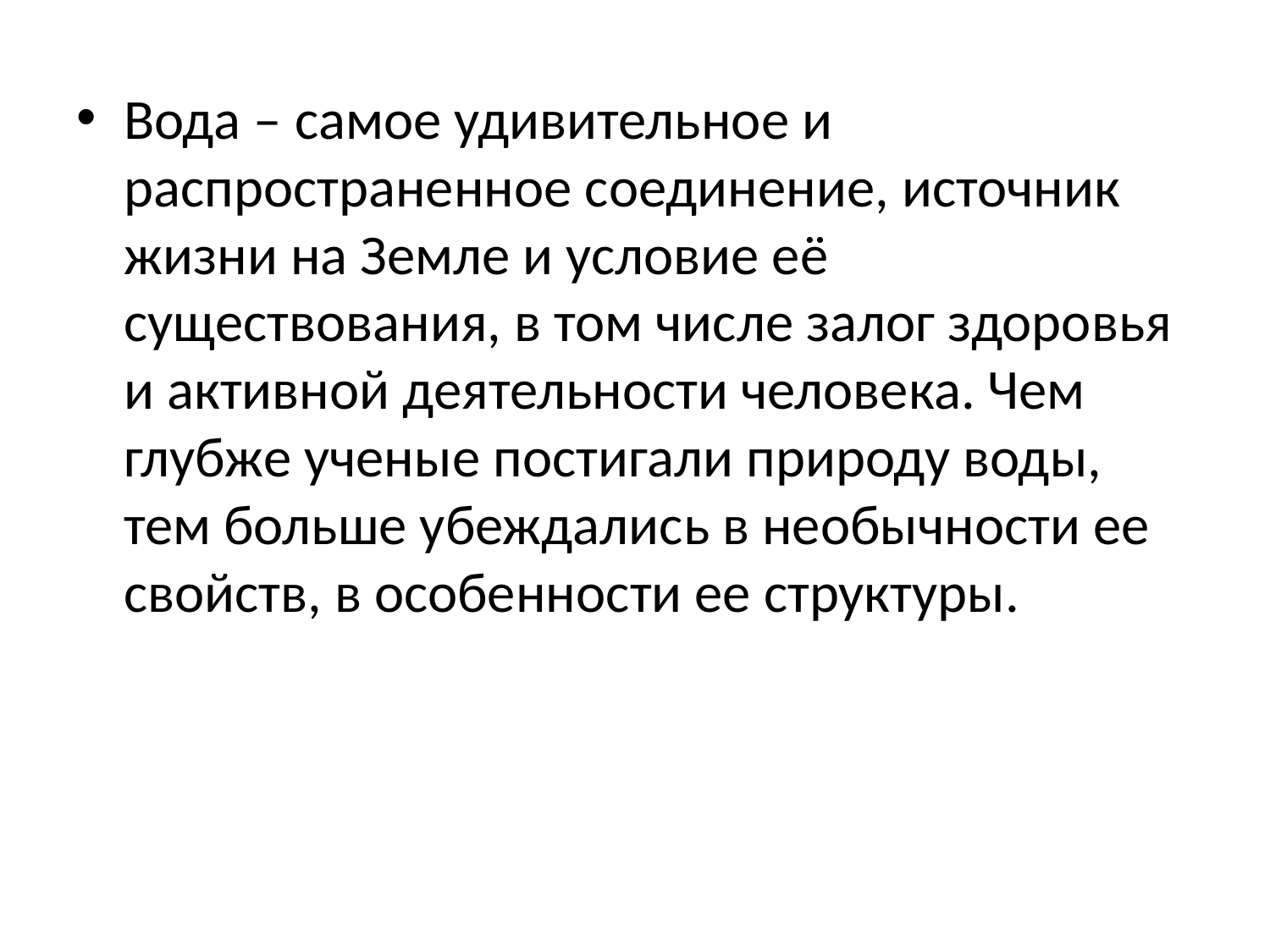

Вода – самое удивительное и распространенное соединение, источник жизни на Земле и условие её существования, в том числе залог здоровья и активной деятельности человека. Чем глубже ученые постигали природу воды, тем больше убеждались в необычности ее свойств, в особенности ее структуры.